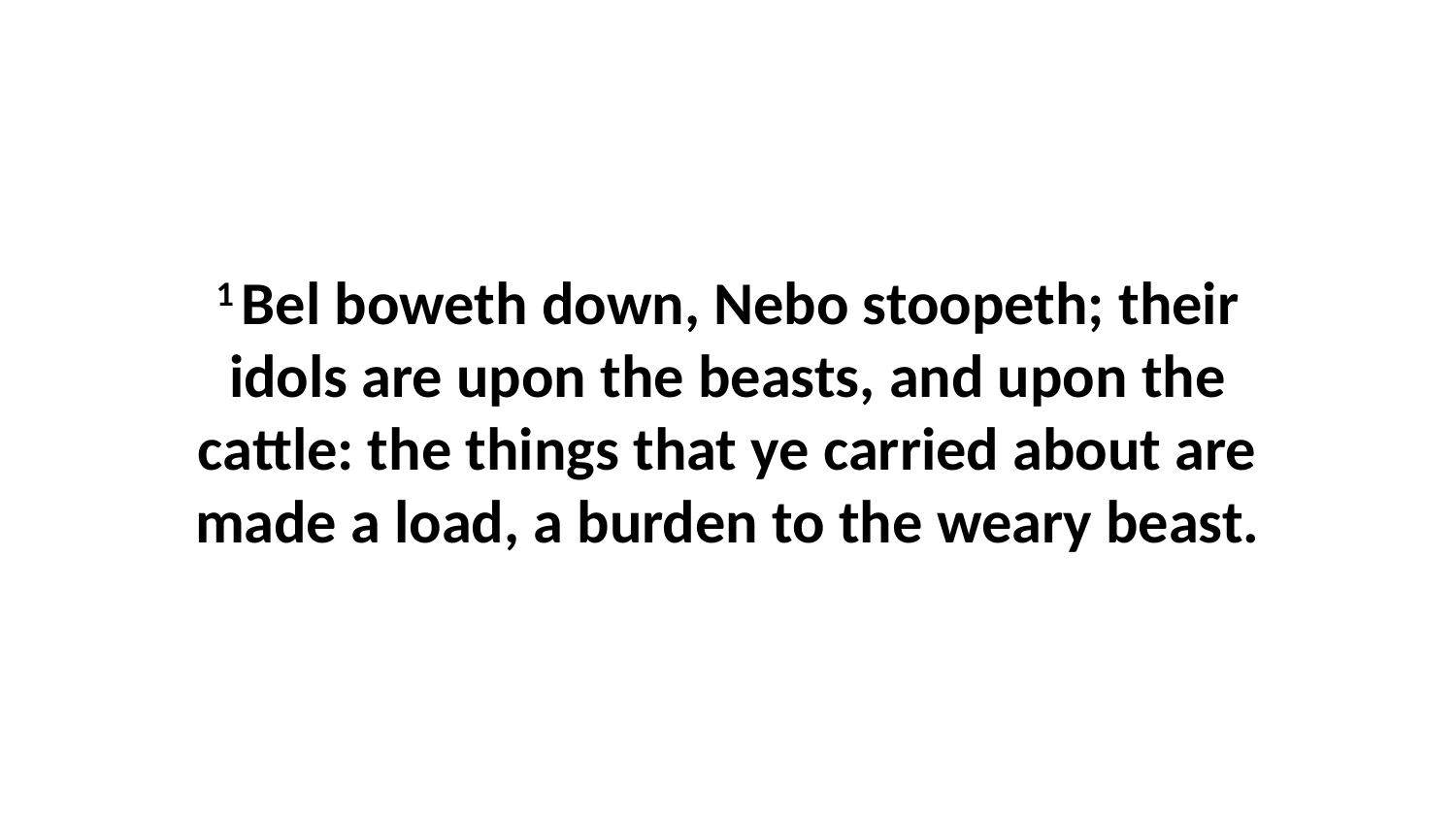

1 Bel boweth down, Nebo stoopeth; their idols are upon the beasts, and upon the cattle: the things that ye carried about are made a load, a burden to the weary beast.